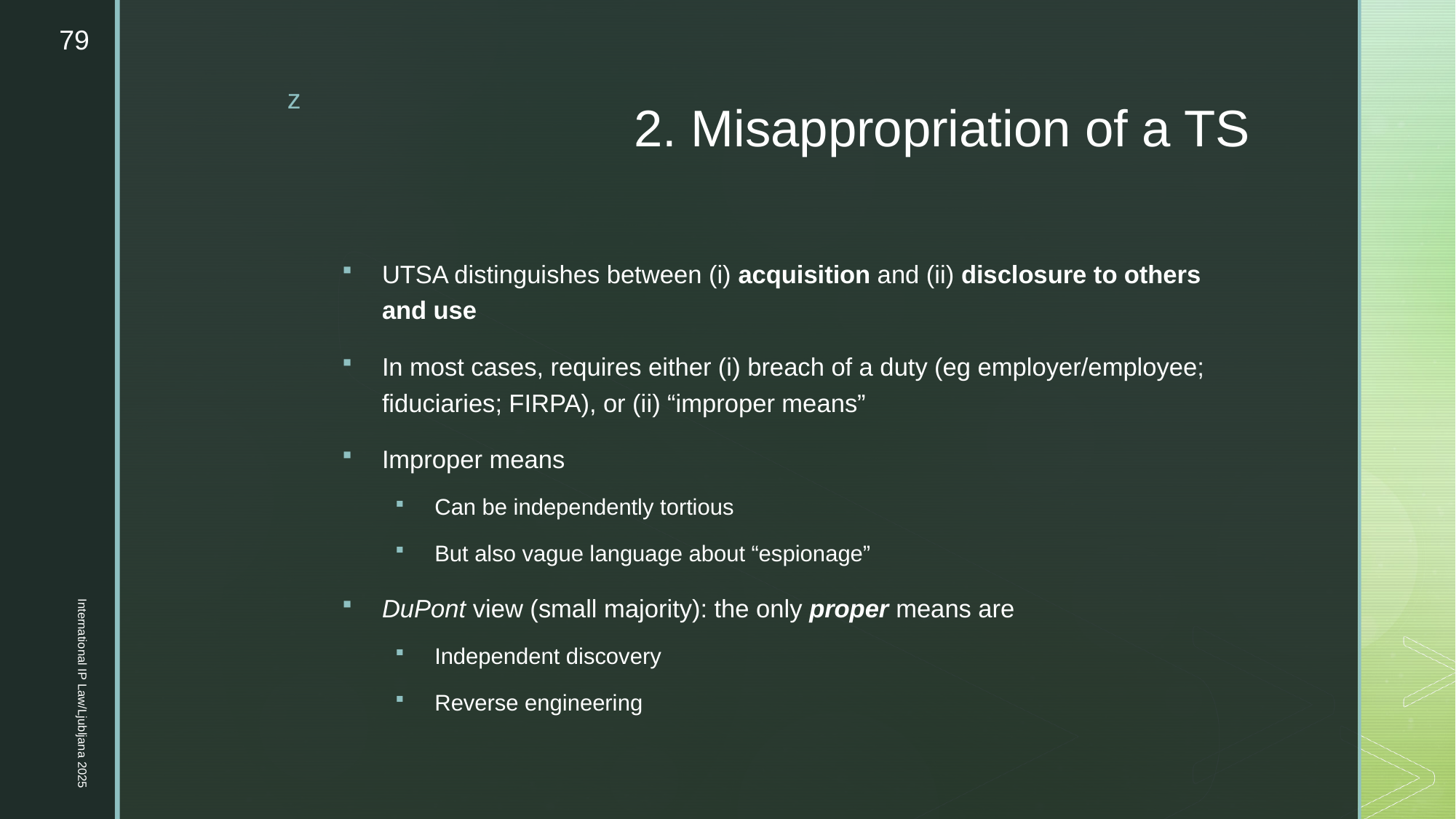

79
# 2. Misappropriation of a TS
UTSA distinguishes between (i) acquisition and (ii) disclosure to others and use
In most cases, requires either (i) breach of a duty (eg employer/employee; fiduciaries; FIRPA), or (ii) “improper means”
Improper means
Can be independently tortious
But also vague language about “espionage”
DuPont view (small majority): the only proper means are
Independent discovery
Reverse engineering
International IP Law/Ljubljana 2025